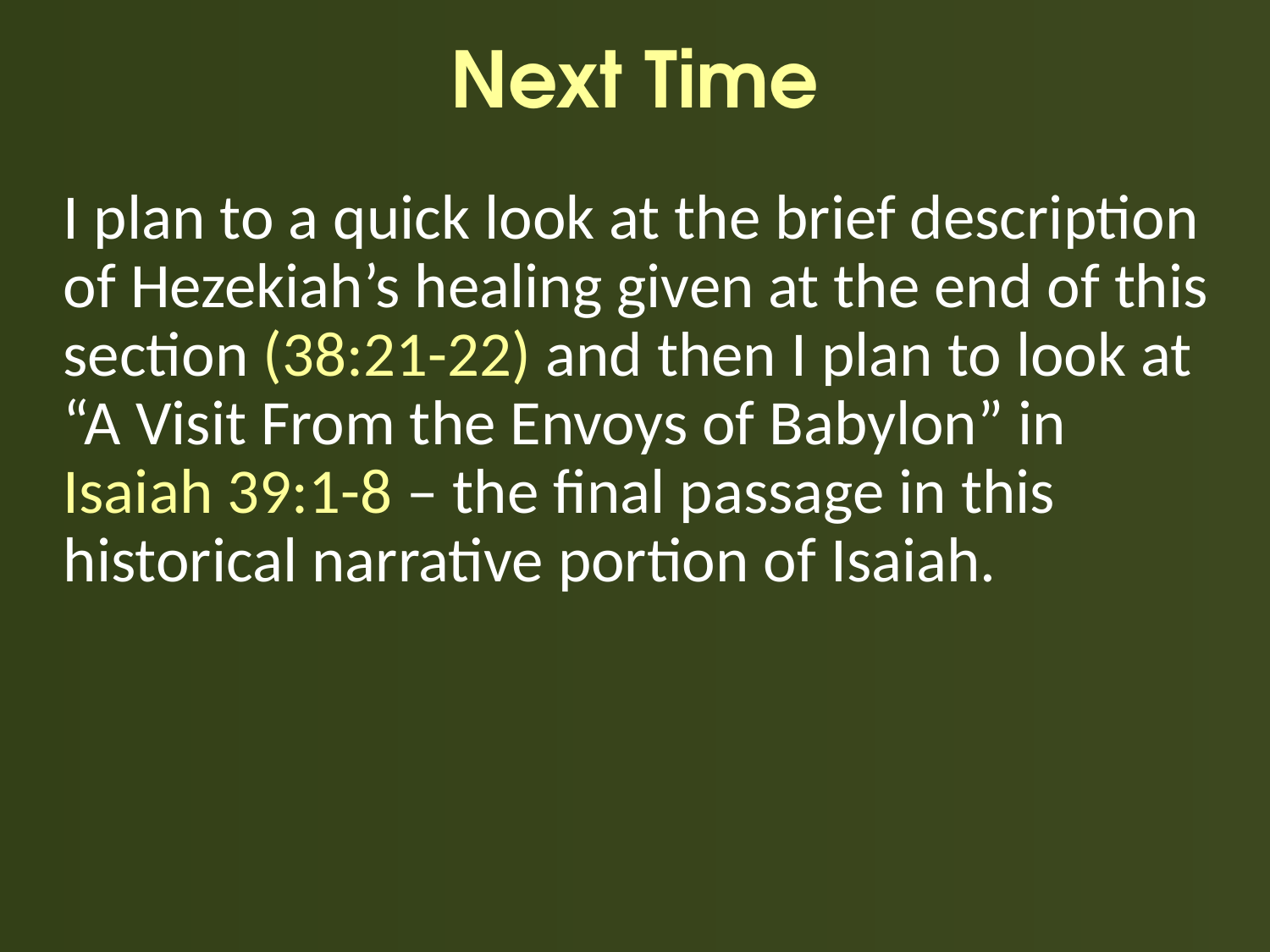

# Next Time
I plan to a quick look at the brief description of Hezekiah’s healing given at the end of this section (38:21-22) and then I plan to look at “A Visit From the Envoys of Babylon” in Isaiah 39:1-8 – the final passage in this historical narrative portion of Isaiah.